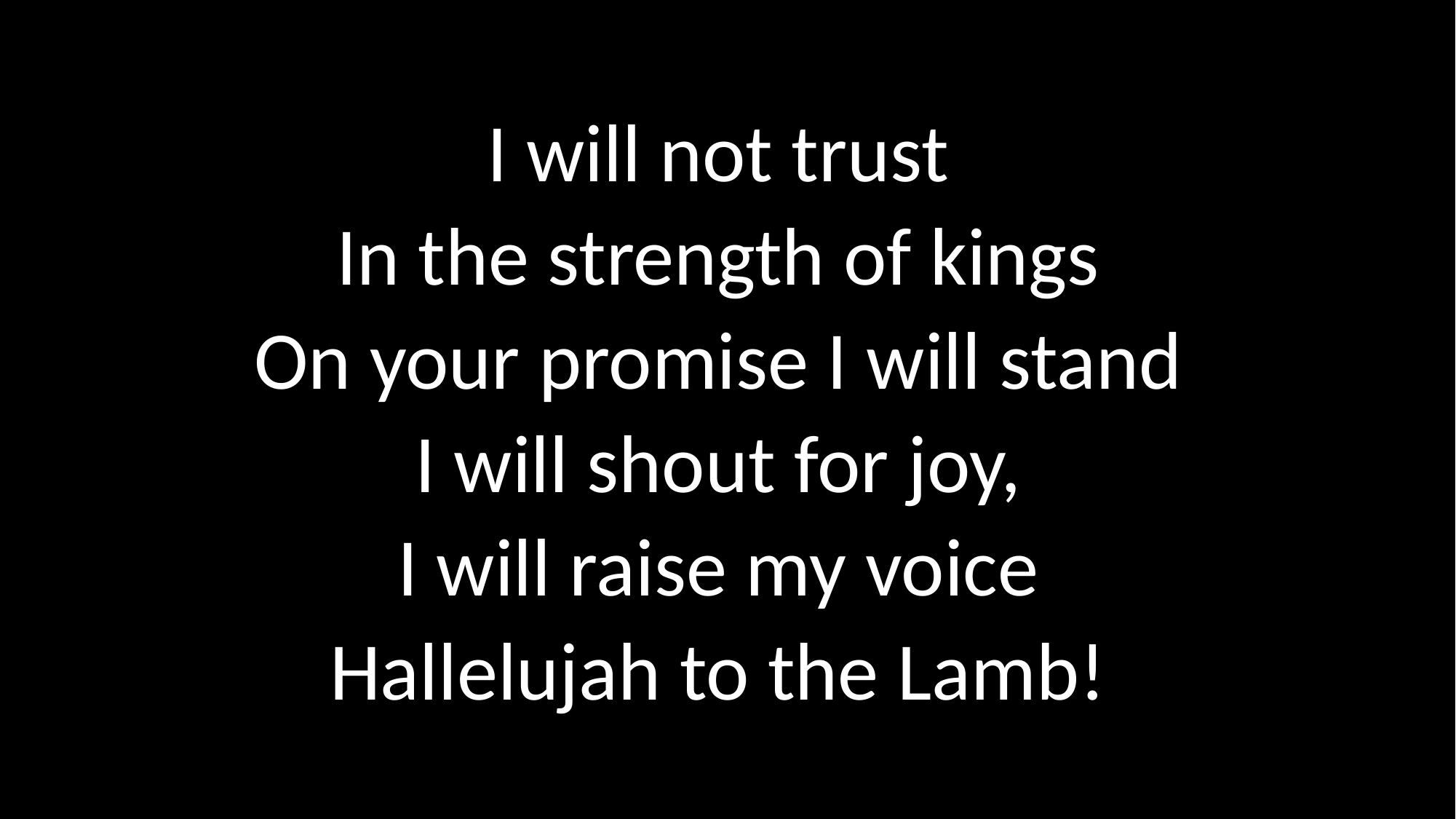

I will not trust
In the strength of kings
On your promise I will stand
I will shout for joy,
I will raise my voice
Hallelujah to the Lamb!